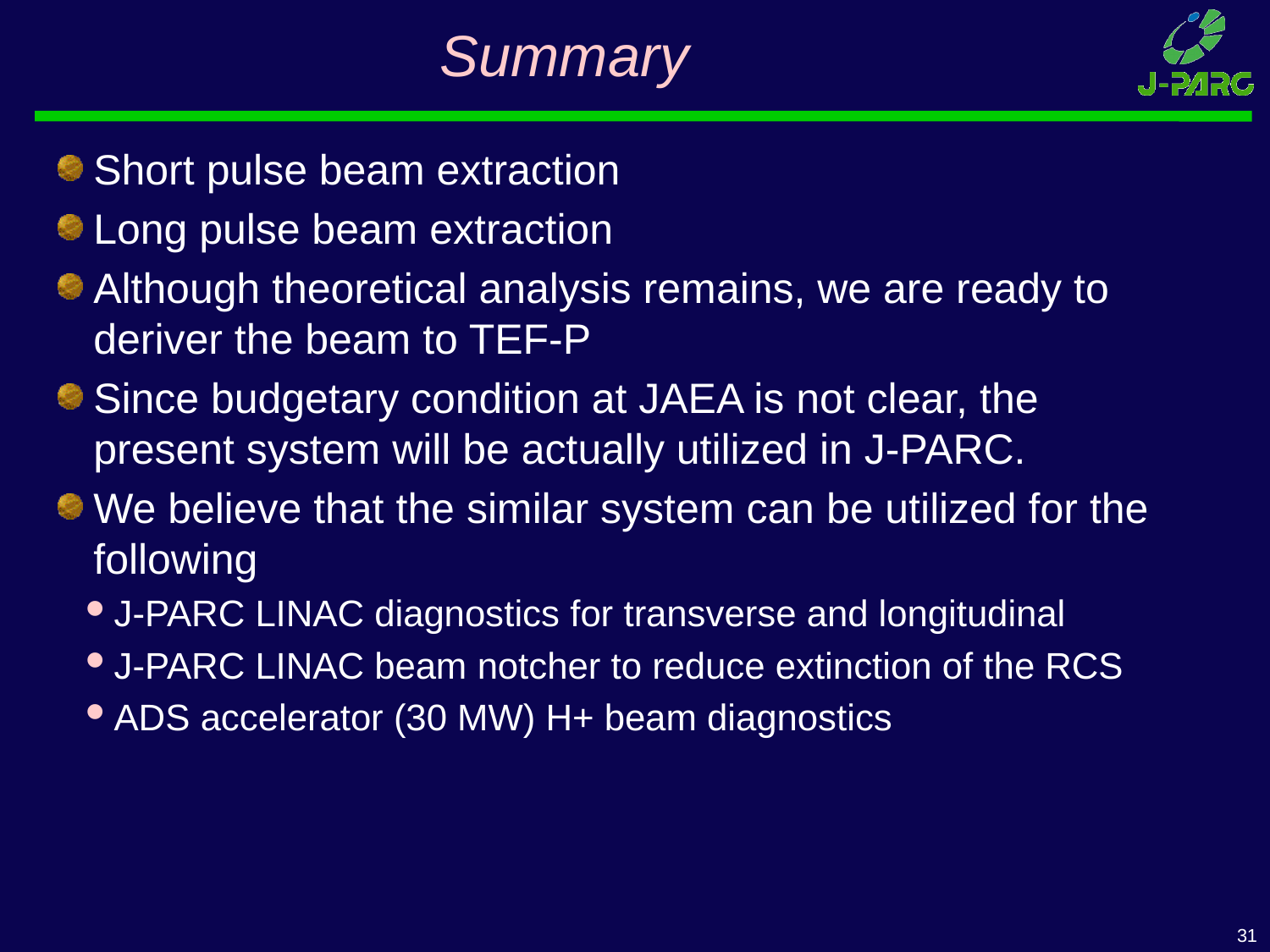

# Summary
Short pulse beam extraction
Long pulse beam extraction
Although theoretical analysis remains, we are ready to deriver the beam to TEF-P
Since budgetary condition at JAEA is not clear, the present system will be actually utilized in J-PARC.
We believe that the similar system can be utilized for the following
J-PARC LINAC diagnostics for transverse and longitudinal
J-PARC LINAC beam notcher to reduce extinction of the RCS
ADS accelerator (30 MW) H+ beam diagnostics
31